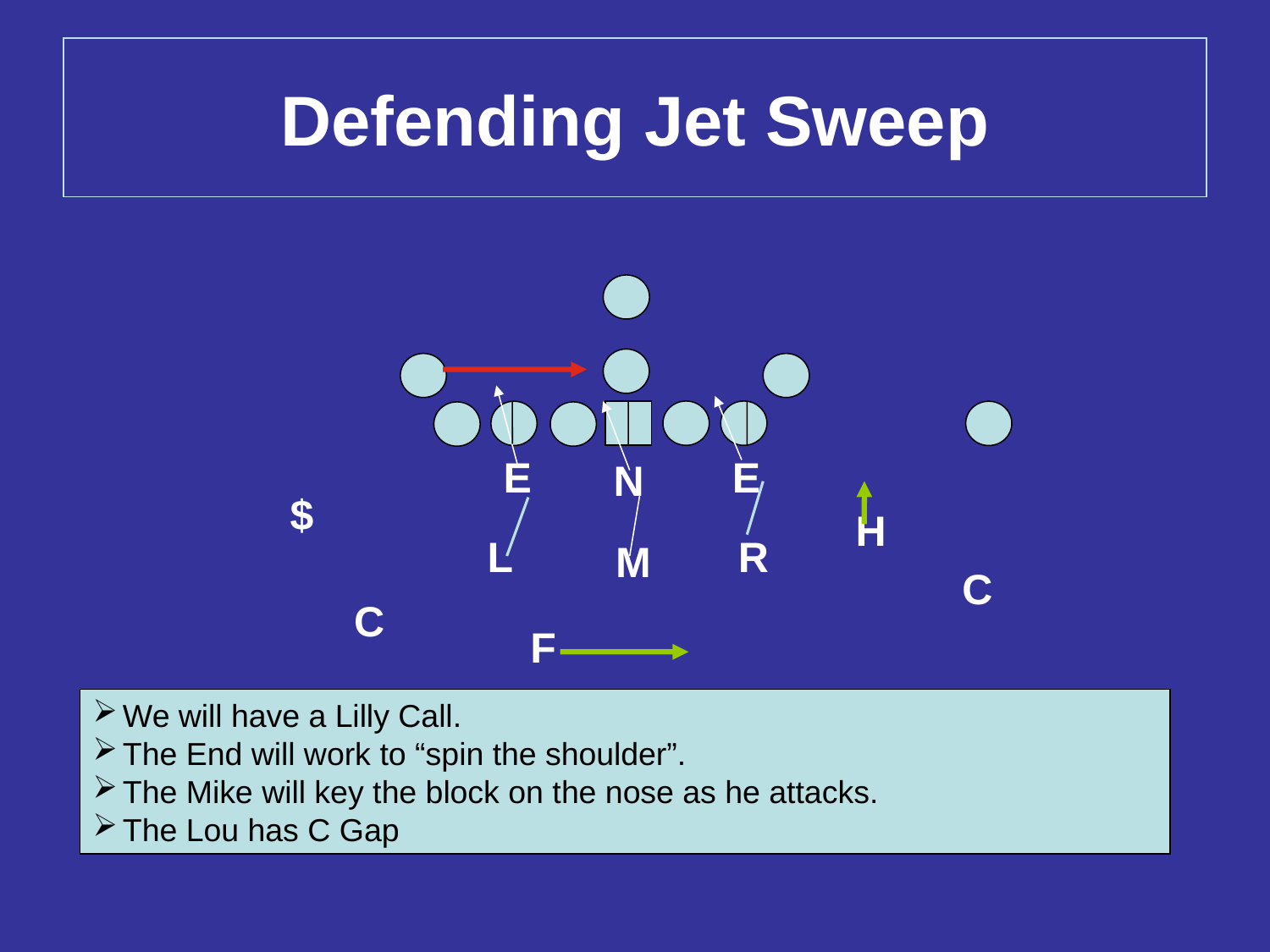

# Defending Jet Sweep

E
E
N
$

H
L
R
M
C
C
F

We will have a Lilly Call.
The End will work to “spin the shoulder”.
The Mike will key the block on the nose as he attacks.
The Lou has C Gap